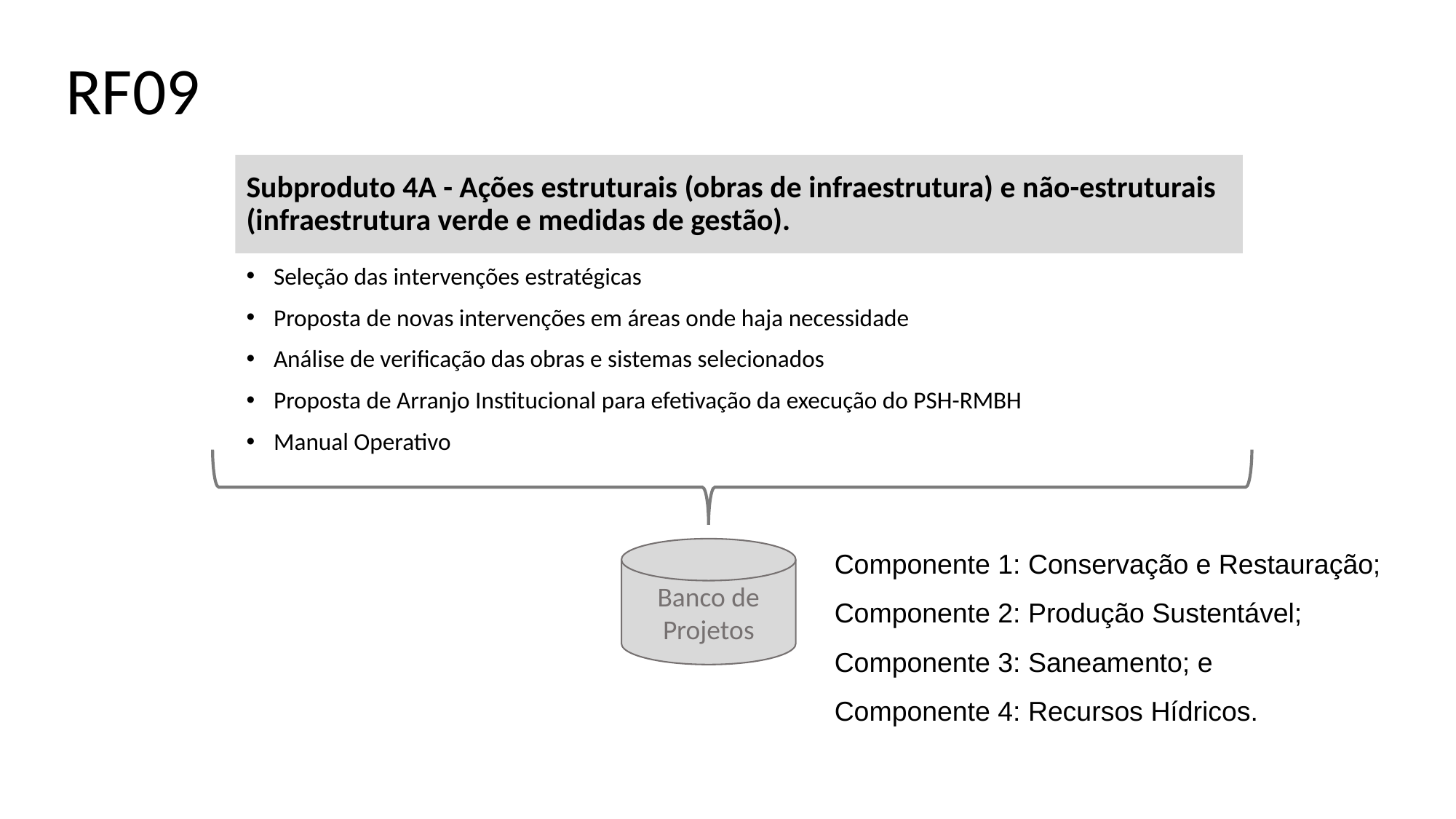

# RF09
Subproduto 4A - Ações estruturais (obras de infraestrutura) e não-estruturais (infraestrutura verde e medidas de gestão).
Seleção das intervenções estratégicas
Proposta de novas intervenções em áreas onde haja necessidade
Análise de verificação das obras e sistemas selecionados
Proposta de Arranjo Institucional para efetivação da execução do PSH-RMBH
Manual Operativo
Componente 1: Conservação e Restauração;
Componente 2: Produção Sustentável;
Componente 3: Saneamento; e
Componente 4: Recursos Hídricos.
Banco de Projetos